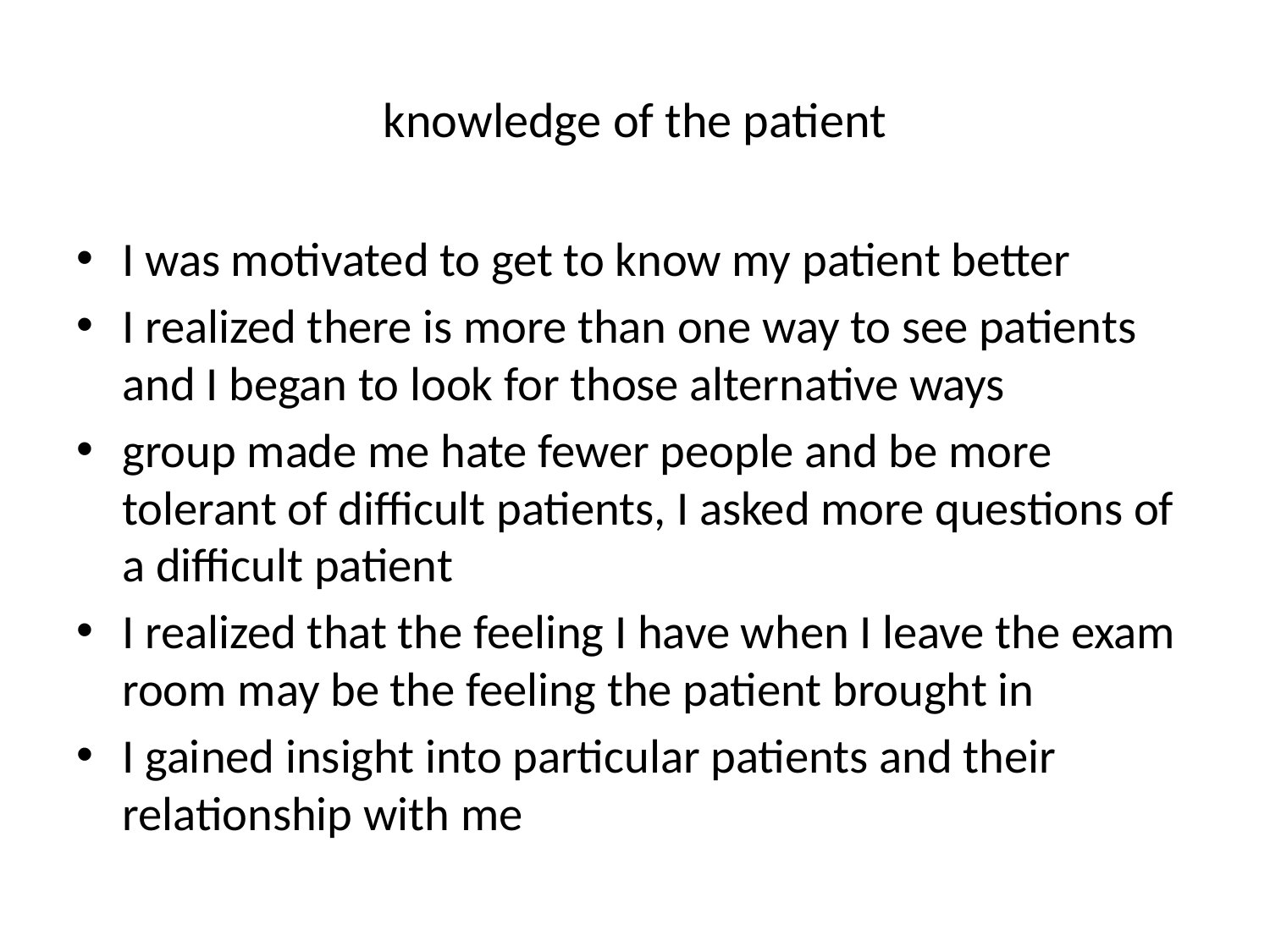

# knowledge of the patient
I was motivated to get to know my patient better
I realized there is more than one way to see patients and I began to look for those alternative ways
group made me hate fewer people and be more tolerant of difficult patients, I asked more questions of a difficult patient
I realized that the feeling I have when I leave the exam room may be the feeling the patient brought in
I gained insight into particular patients and their relationship with me